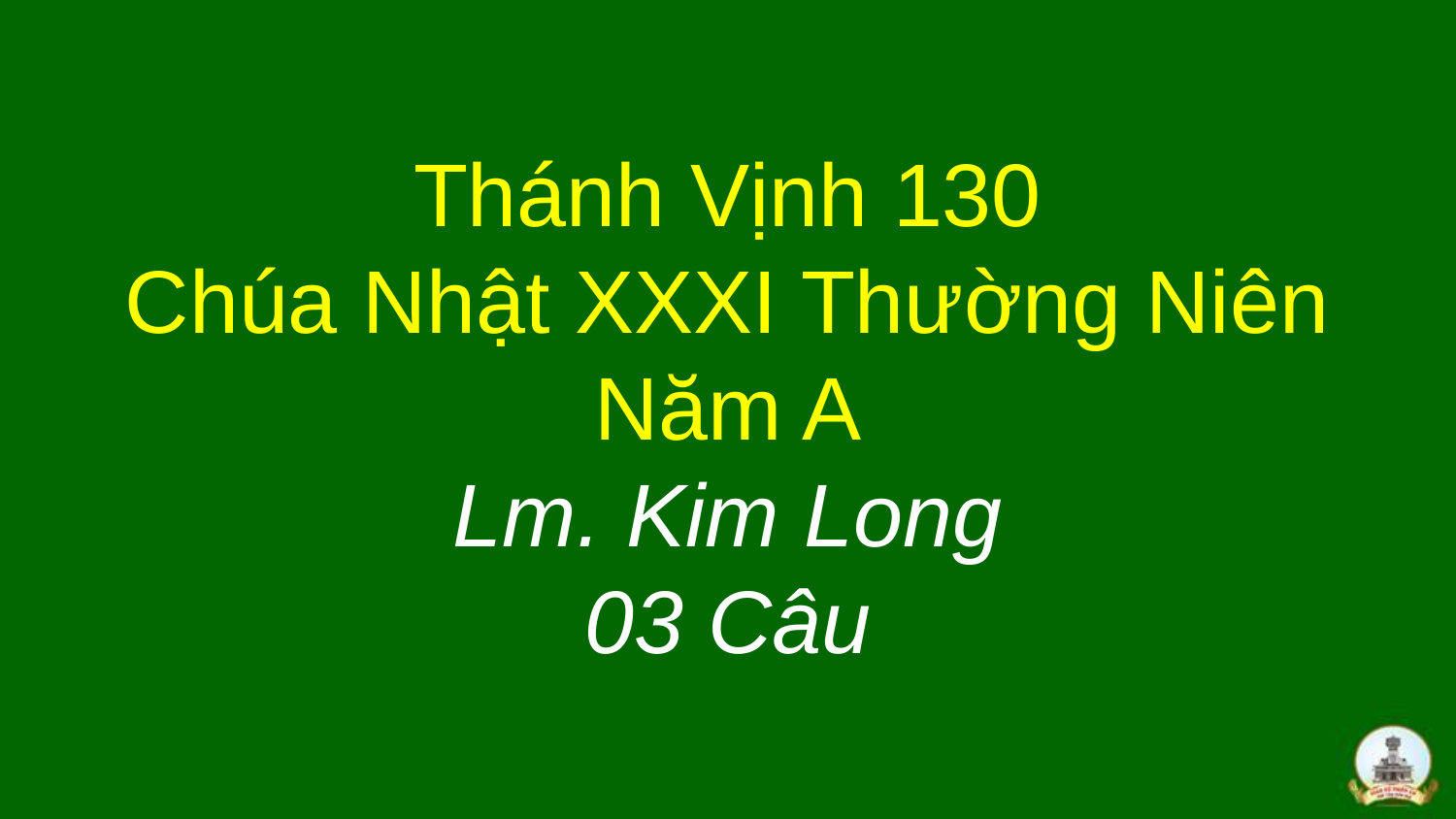

# Thánh Vịnh 130 Chúa Nhật XXXI Thường Niên Năm A Lm. Kim Long 03 Câu